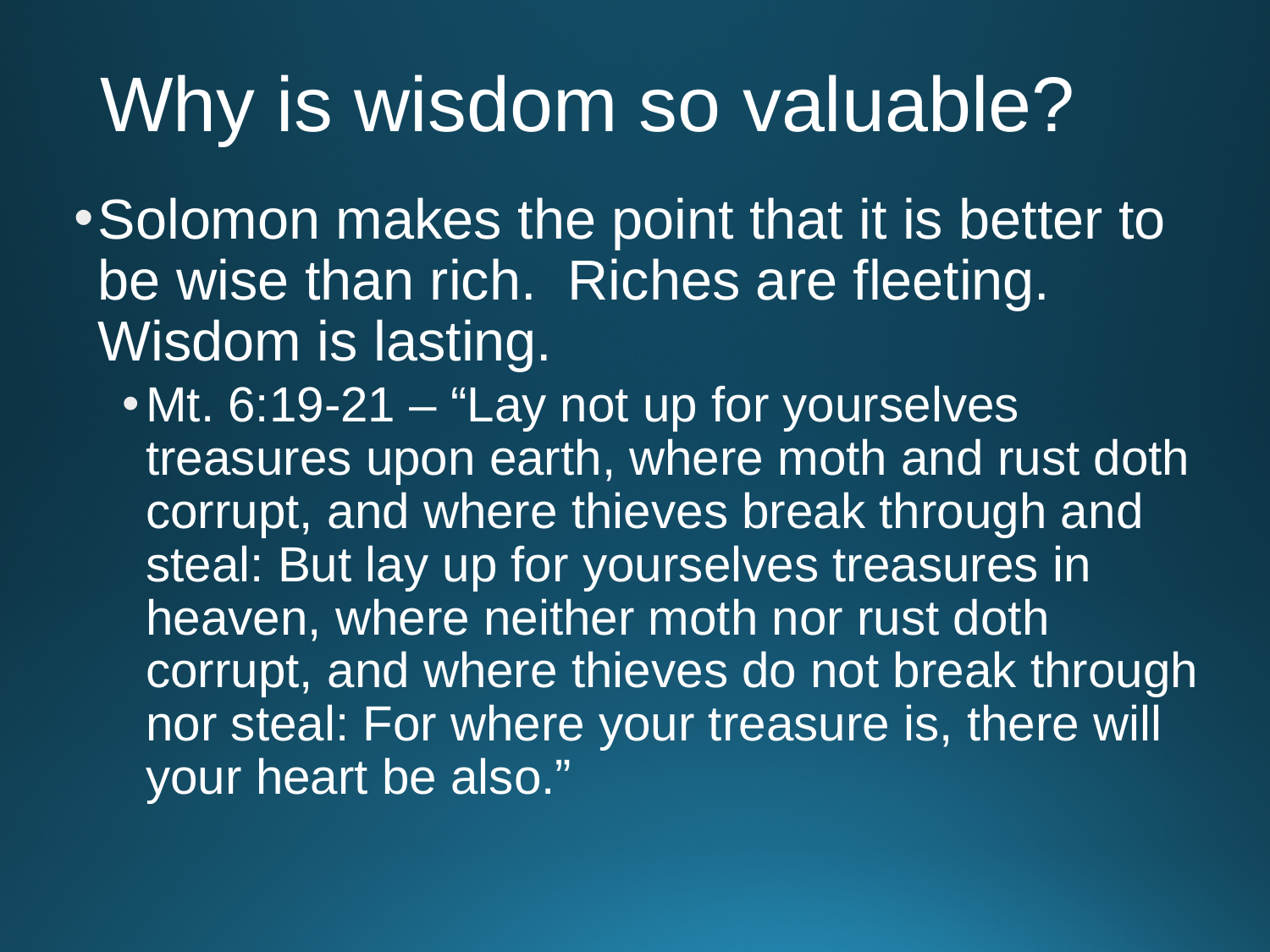

# Why is wisdom so valuable?
Solomon makes the point that it is better to be wise than rich.  Riches are fleeting.  Wisdom is lasting.
Mt. 6:19-21 – “Lay not up for yourselves treasures upon earth, where moth and rust doth corrupt, and where thieves break through and steal: But lay up for yourselves treasures in heaven, where neither moth nor rust doth corrupt, and where thieves do not break through nor steal: For where your treasure is, there will your heart be also.”